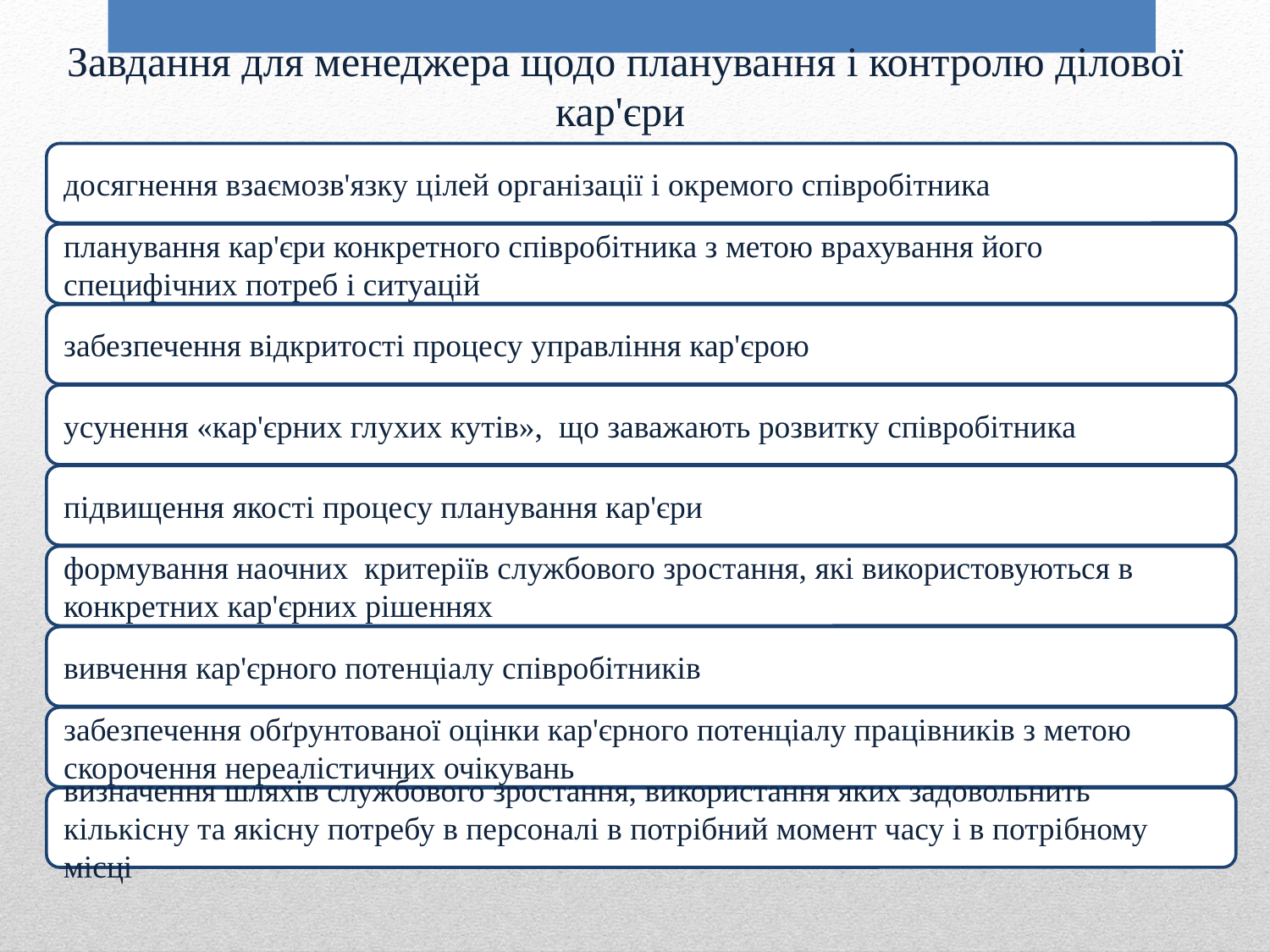

Завдання для менеджера щодо планування і контролю ділової кар'єри
досягнення взаємозв'язку цілей організації і окремого співробітника
планування кар'єри конкретного співробітника з метою врахування його специфічних потреб і ситуацій
забезпечення відкритості процесу управління кар'єрою
усунення «кар'єрних глухих кутів»,  що заважають розвитку співробітника
підвищення якості процесу планування кар'єри
формування наочних  критеріїв службового зростання, які використовуються в конкретних кар'єрних рішеннях
вивчення кар'єрного потенціалу співробітників
забезпечення обґрунтованої оцінки кар'єрного потенціалу працівників з метою скорочення нереалістичних очікувань
визначення шляхів службового зростання, використання яких задовольнить кількісну та якісну потребу в персоналі в потрібний момент часу і в потрібному місці